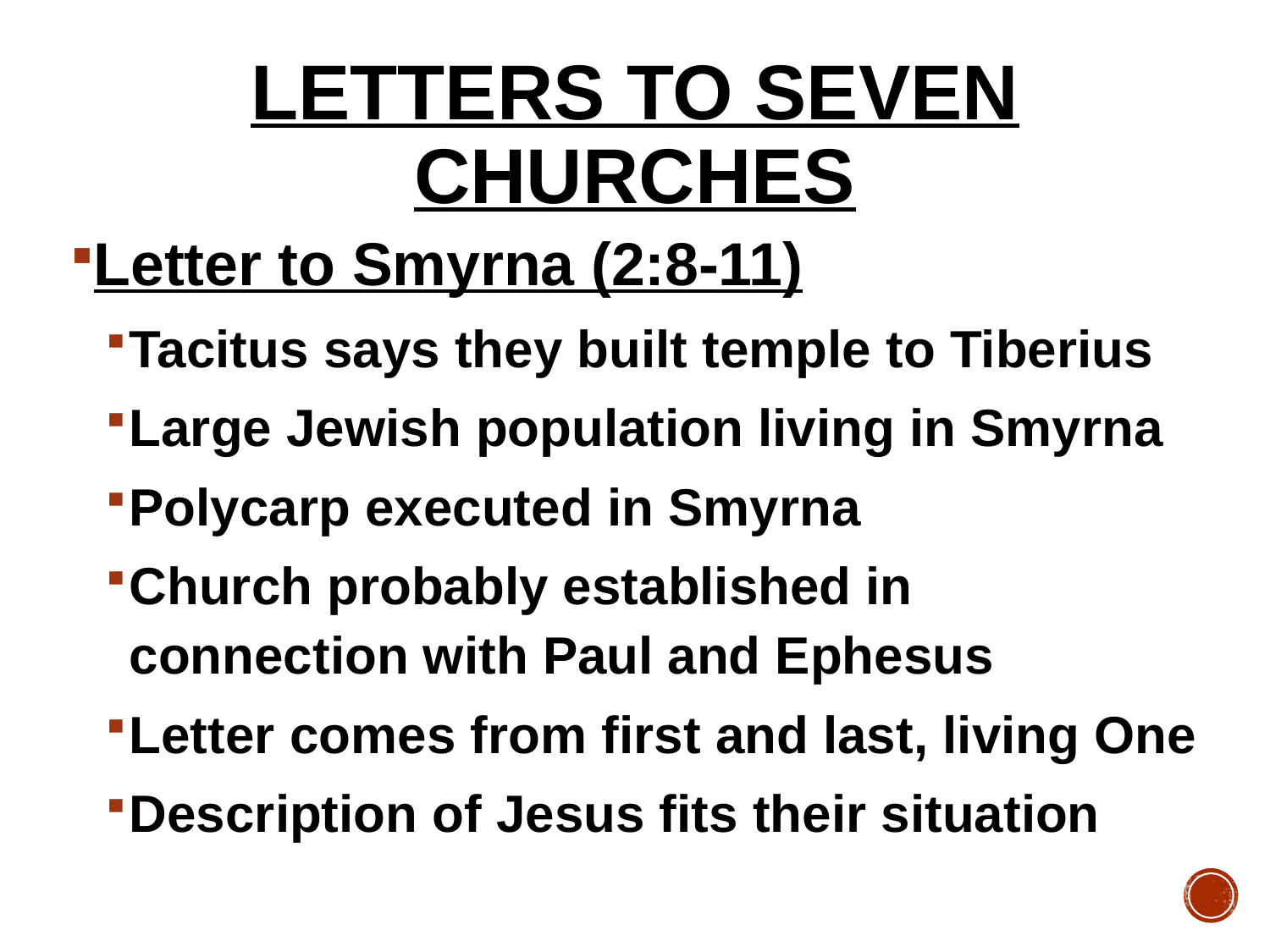

# Letters to Seven Churches
Letter to Smyrna (2:8-11)
Tacitus says they built temple to Tiberius
Large Jewish population living in Smyrna
Polycarp executed in Smyrna
Church probably established in connection with Paul and Ephesus
Letter comes from first and last, living One
Description of Jesus fits their situation